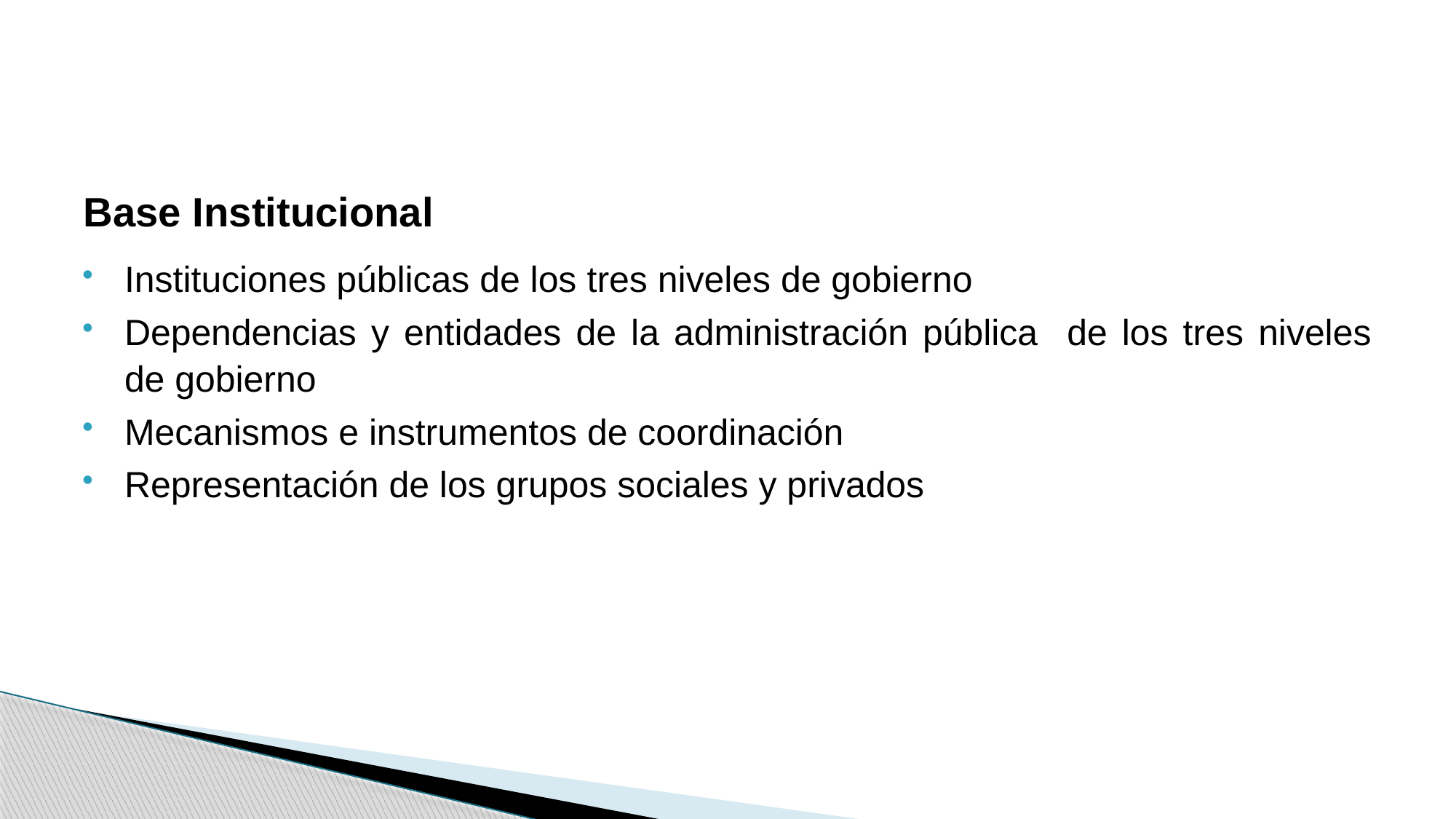

#
Base Institucional
Instituciones públicas de los tres niveles de gobierno
Dependencias y entidades de la administración pública  de los tres niveles de gobierno
Mecanismos e instrumentos de coordinación
Representación de los grupos sociales y privados